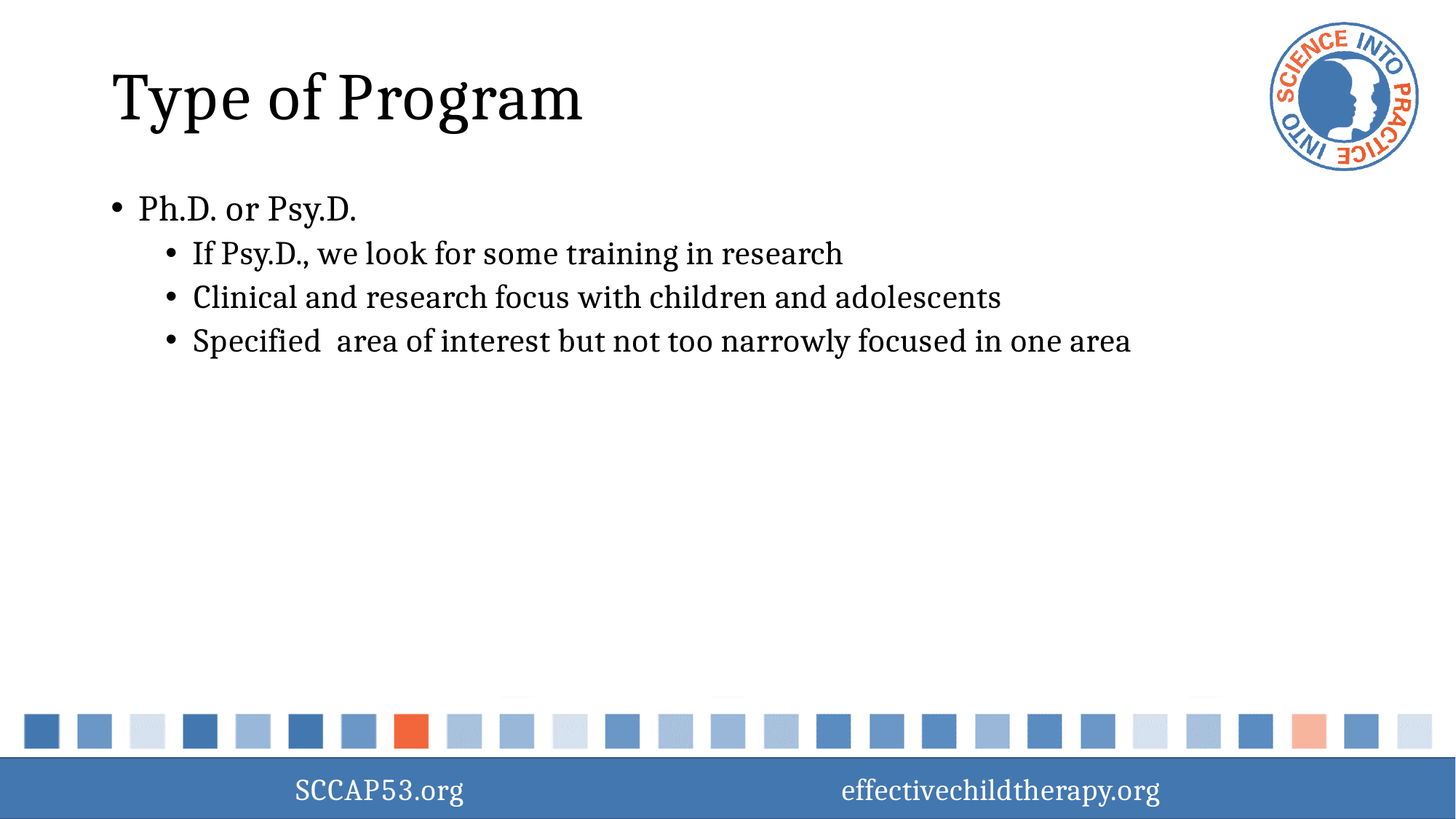

# Type of Program
Ph.D. or Psy.D.
If Psy.D., we look for some training in research
Clinical and research focus with children and adolescents
Specified  area of interest but not too narrowly focused in one area